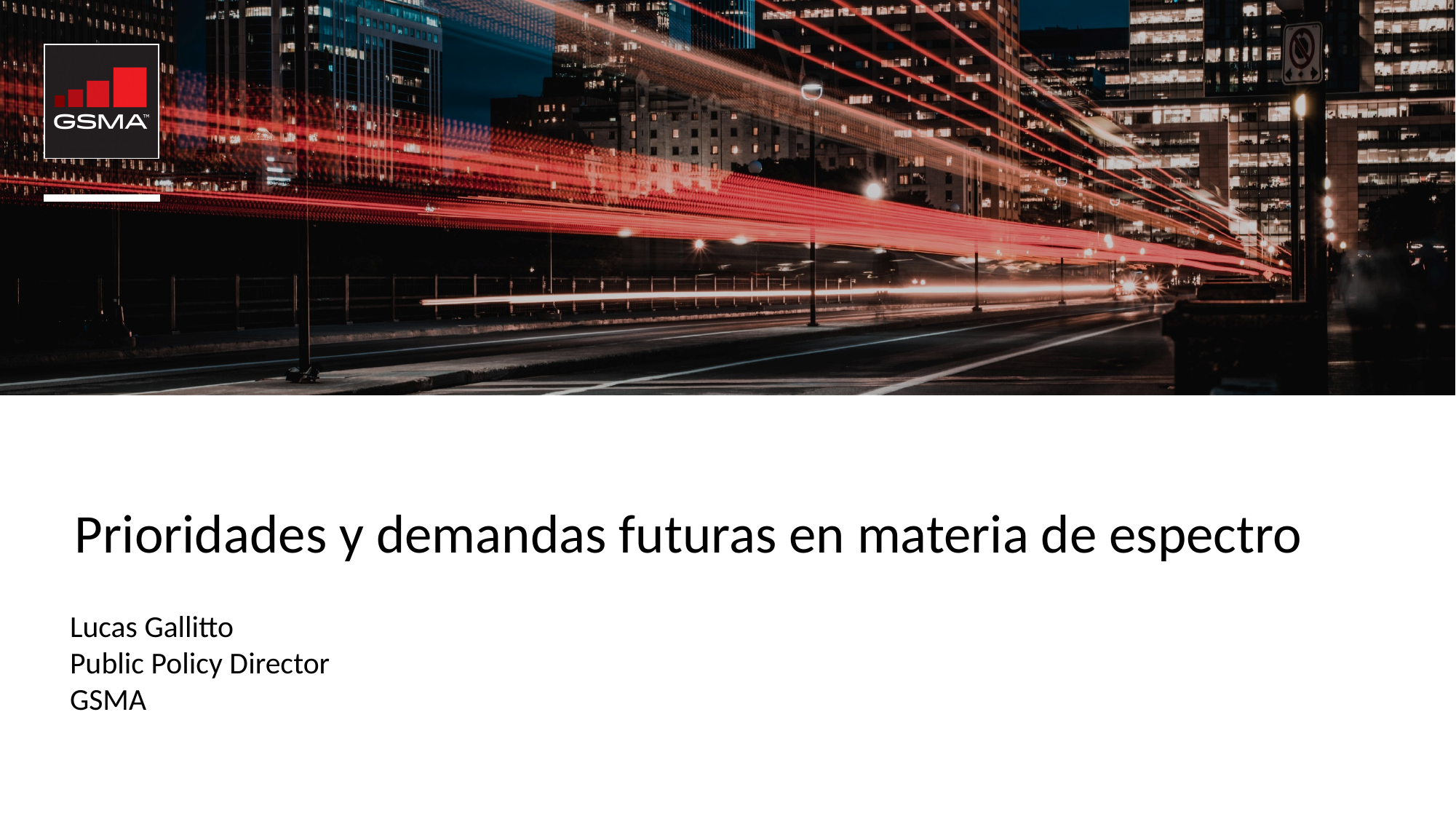

Prioridades y demandas futuras en materia de espectro

Lucas Gallitto
Public Policy Director
GSMA